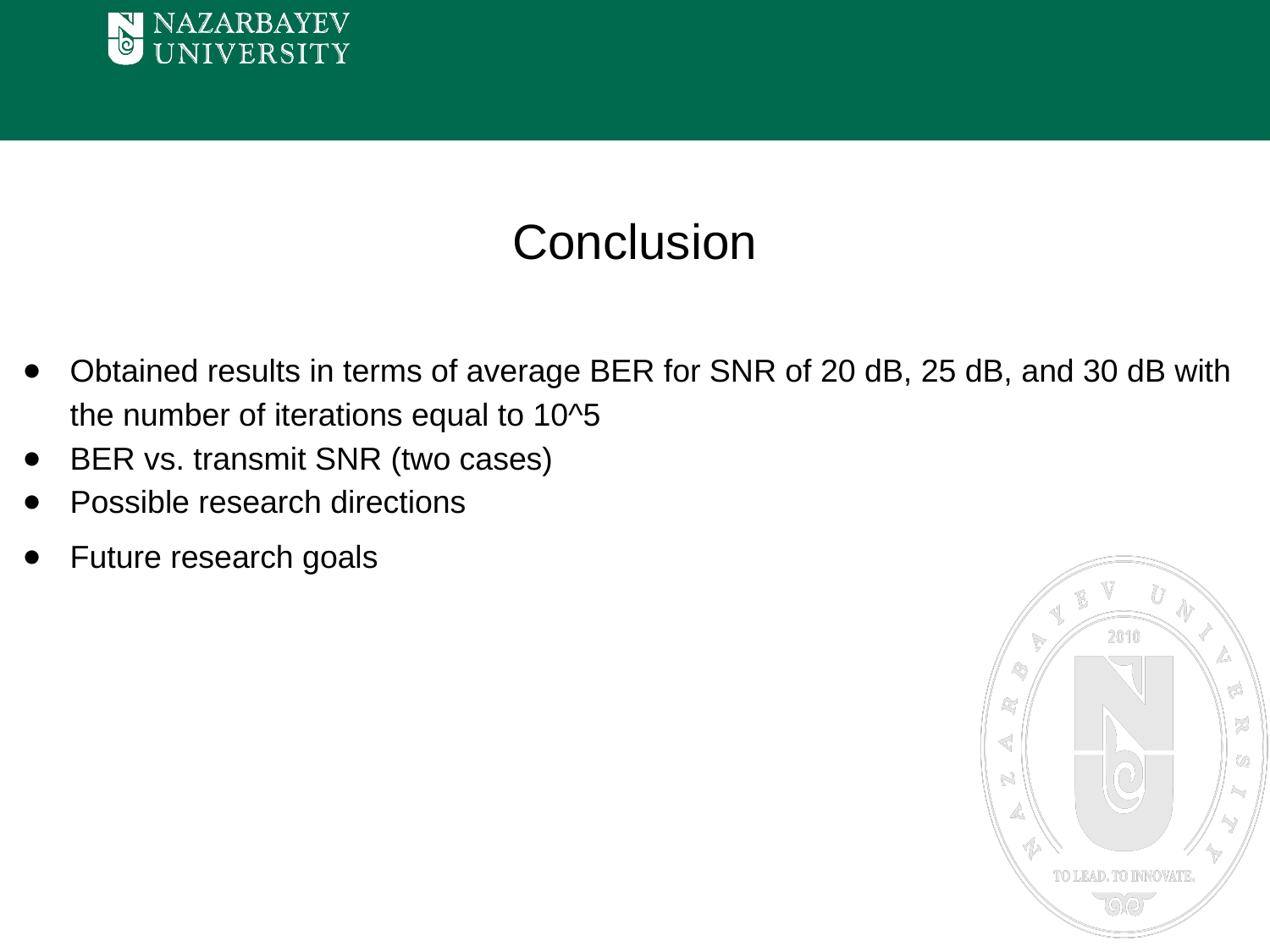

# Conclusion
Obtained results in terms of average BER for SNR of 20 dB, 25 dB, and 30 dB with the number of iterations equal to 10^5
BER vs. transmit SNR (two cases)
Possible research directions
Future research goals
18